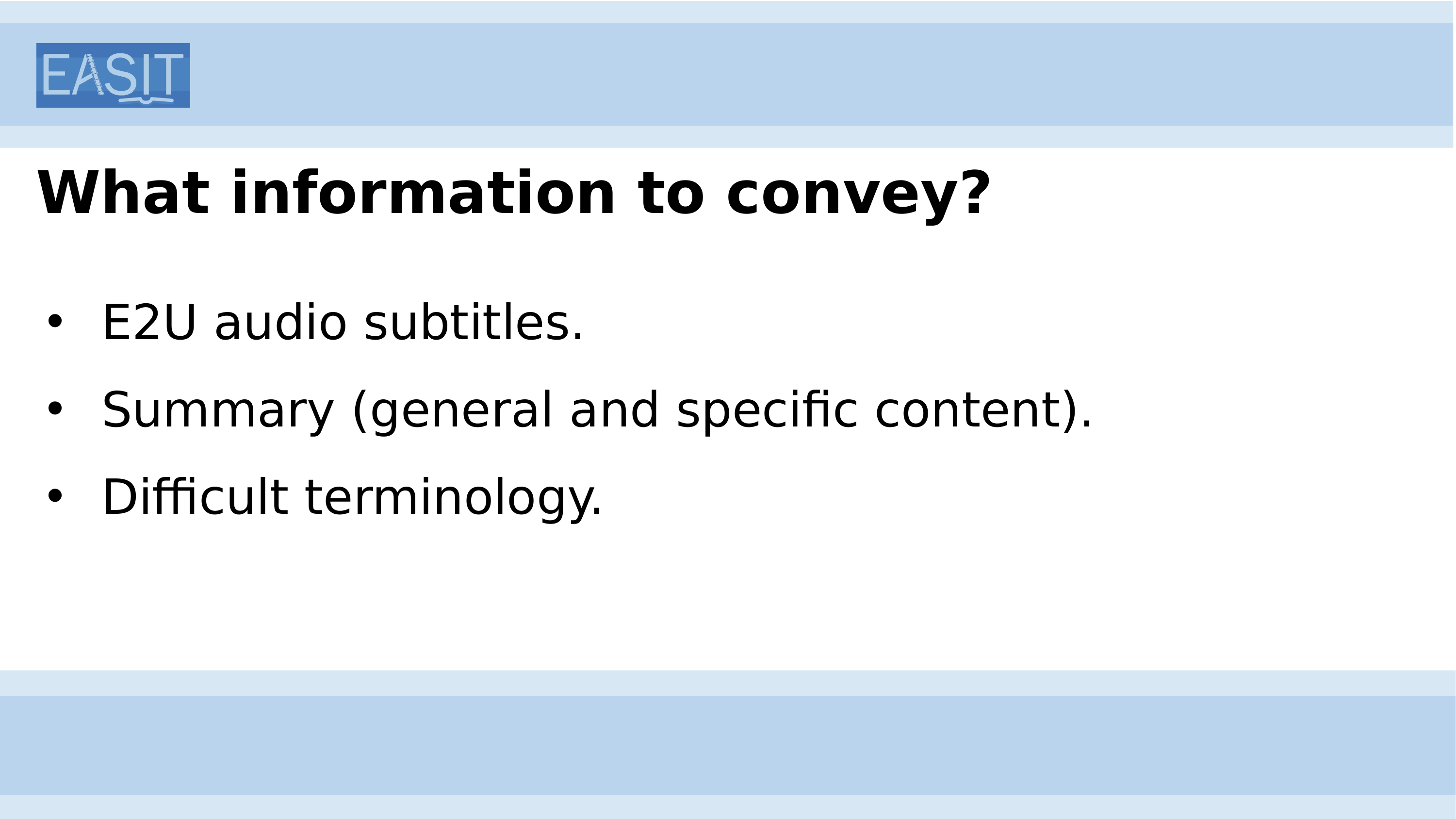

# What information to convey?
E2U audio subtitles.
Summary (general and specific content).
Difficult terminology.